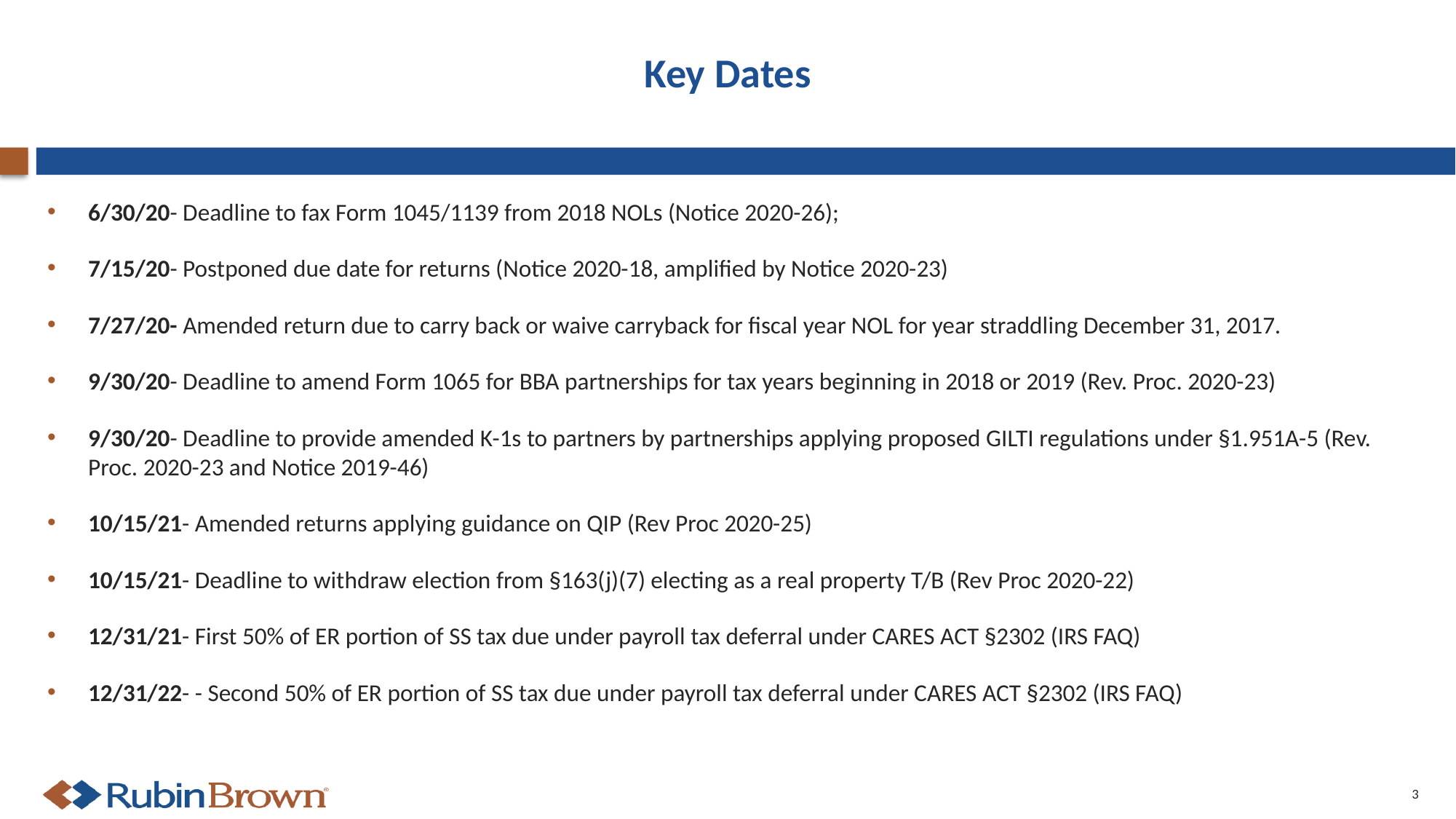

# Key Dates
6/30/20- Deadline to fax Form 1045/1139 from 2018 NOLs (Notice 2020-26);
7/15/20- Postponed due date for returns (Notice 2020-18, amplified by Notice 2020-23)
7/27/20- Amended return due to carry back or waive carryback for fiscal year NOL for year straddling December 31, 2017.
9/30/20- Deadline to amend Form 1065 for BBA partnerships for tax years beginning in 2018 or 2019 (Rev. Proc. 2020-23)
9/30/20- Deadline to provide amended K-1s to partners by partnerships applying proposed GILTI regulations under §1.951A-5 (Rev. Proc. 2020-23 and Notice 2019-46)
10/15/21- Amended returns applying guidance on QIP (Rev Proc 2020-25)
10/15/21- Deadline to withdraw election from §163(j)(7) electing as a real property T/B (Rev Proc 2020-22)
12/31/21- First 50% of ER portion of SS tax due under payroll tax deferral under CARES ACT §2302 (IRS FAQ)
12/31/22- - Second 50% of ER portion of SS tax due under payroll tax deferral under CARES ACT §2302 (IRS FAQ)

3